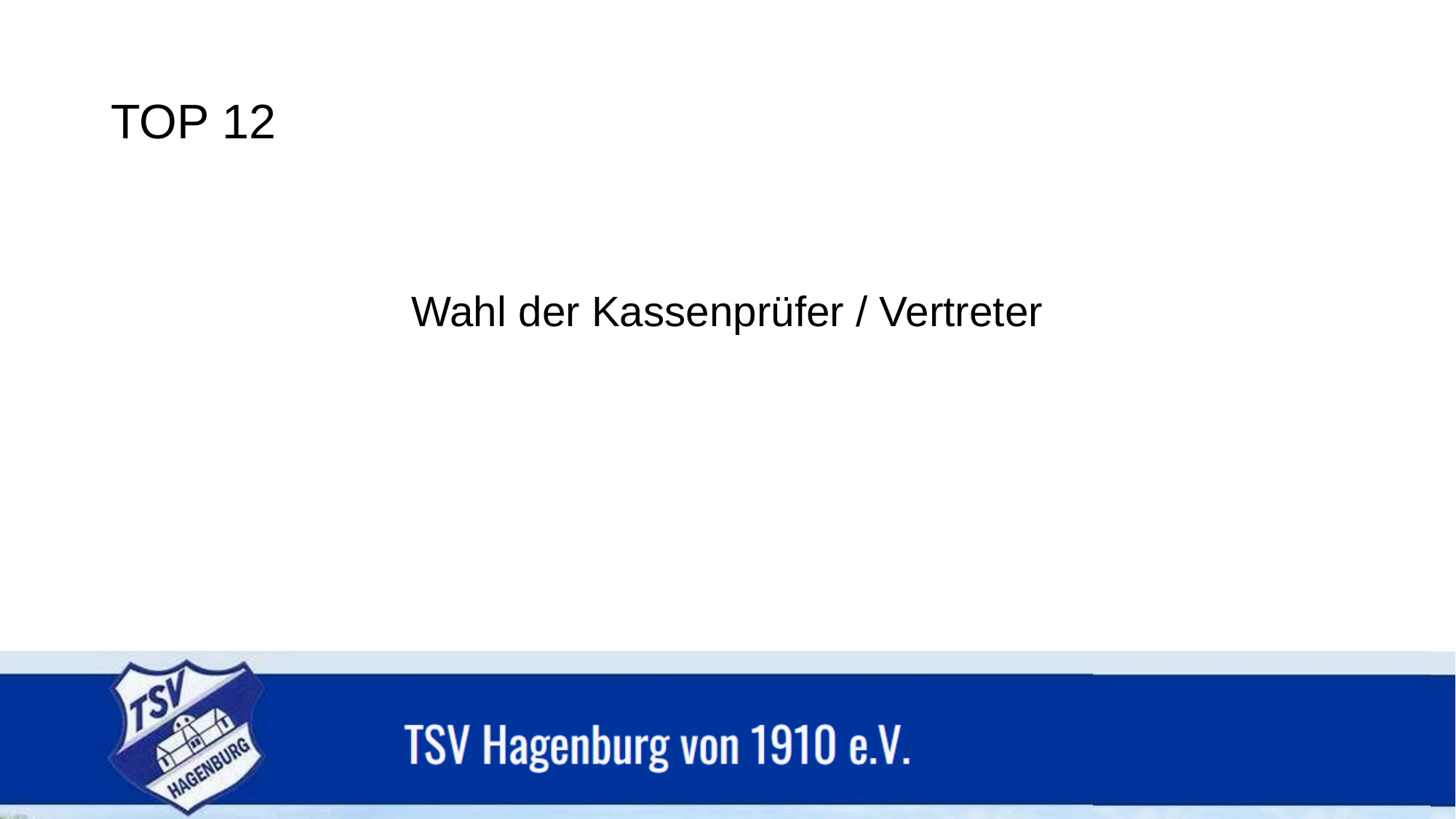

# TOP 12

Wahl der Kassenprüfer / Vertreter